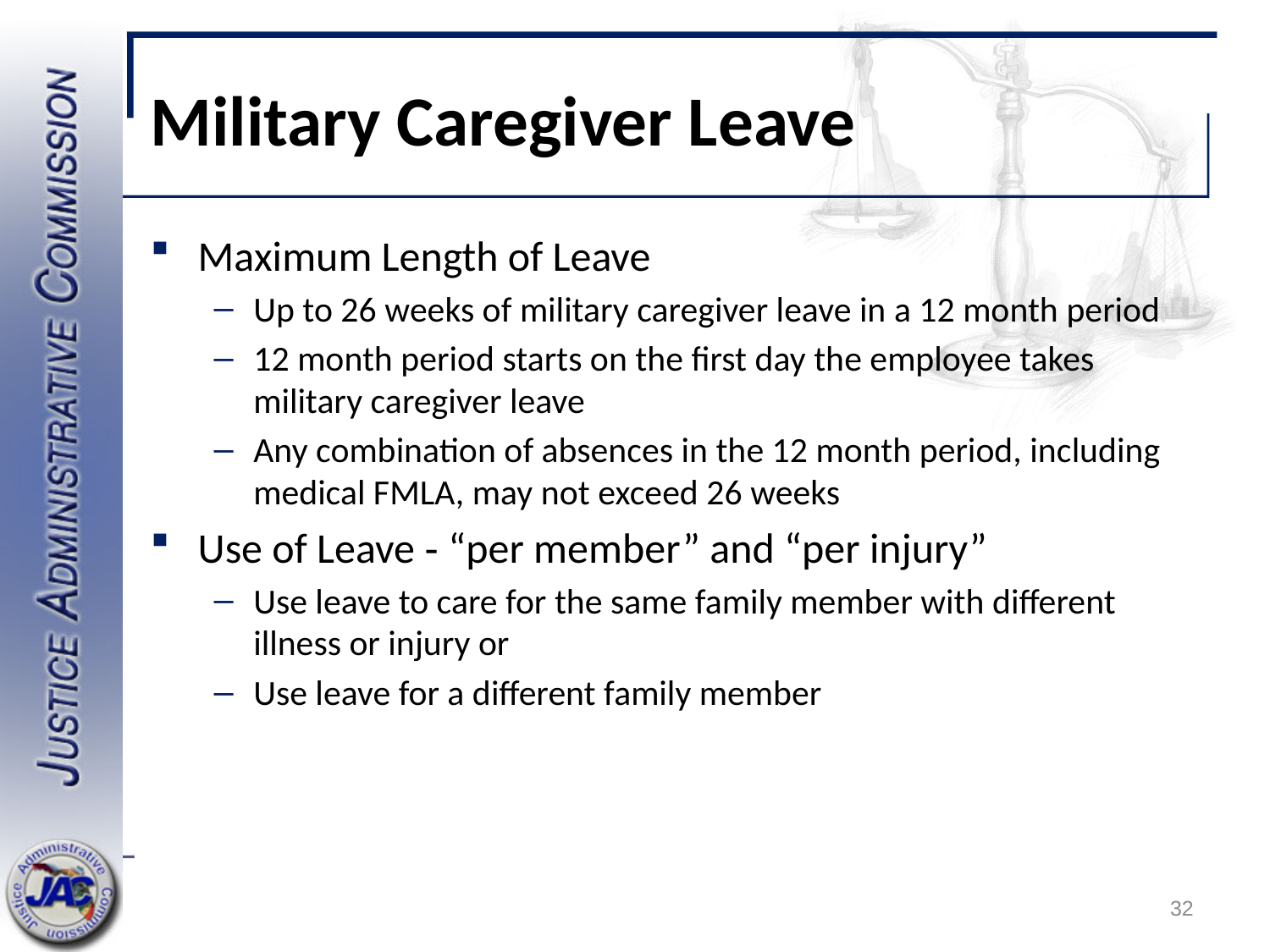

# Military Caregiver Leave
Maximum Length of Leave
Up to 26 weeks of military caregiver leave in a 12 month period
12 month period starts on the first day the employee takes military caregiver leave
Any combination of absences in the 12 month period, including medical FMLA, may not exceed 26 weeks
Use of Leave ‐ “per member” and “per injury”
Use leave to care for the same family member with different illness or injury or
Use leave for a different family member
32